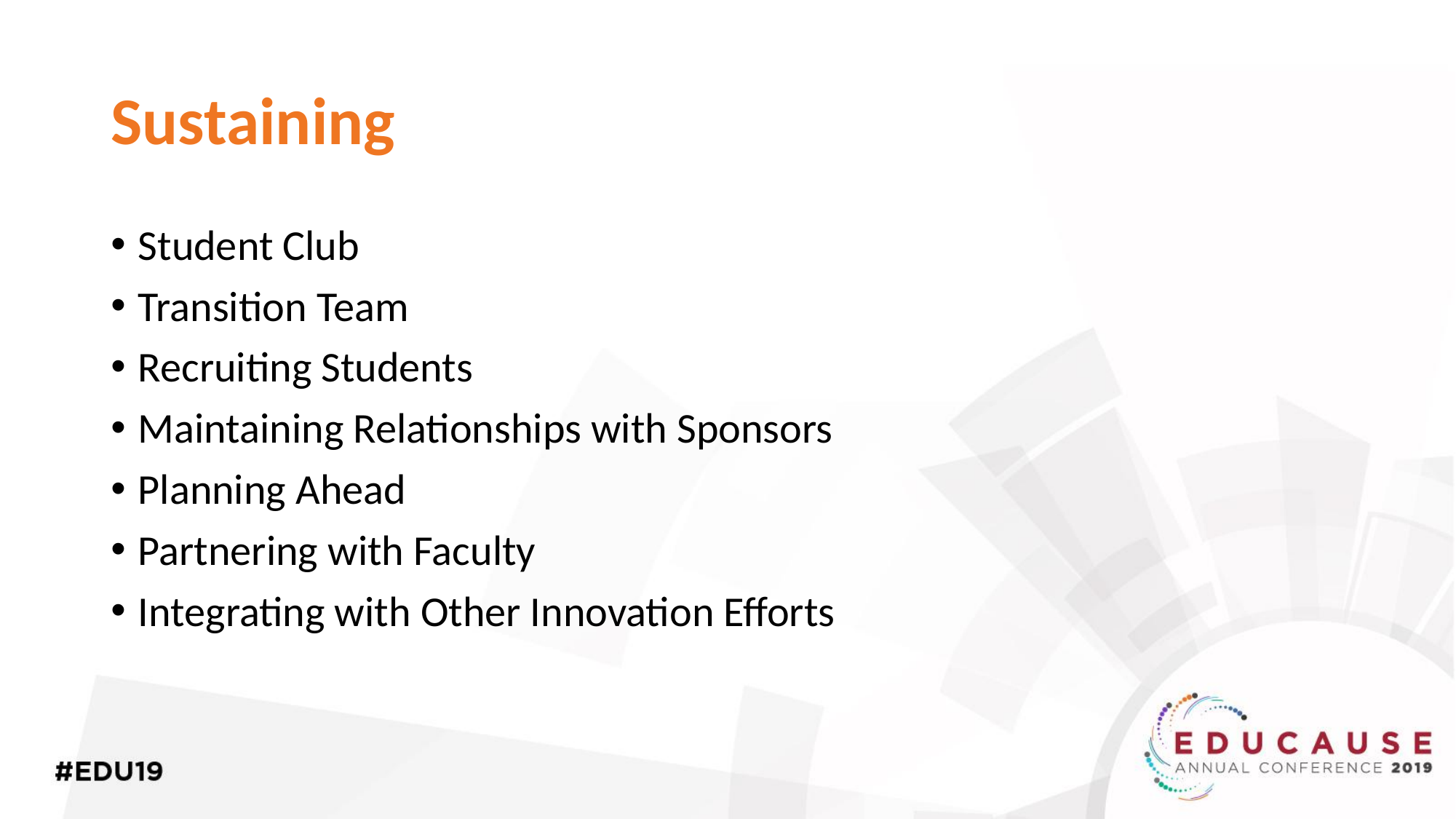

# Sustaining
Student Club
Transition Team
Recruiting Students
Maintaining Relationships with Sponsors
Planning Ahead
Partnering with Faculty
Integrating with Other Innovation Efforts